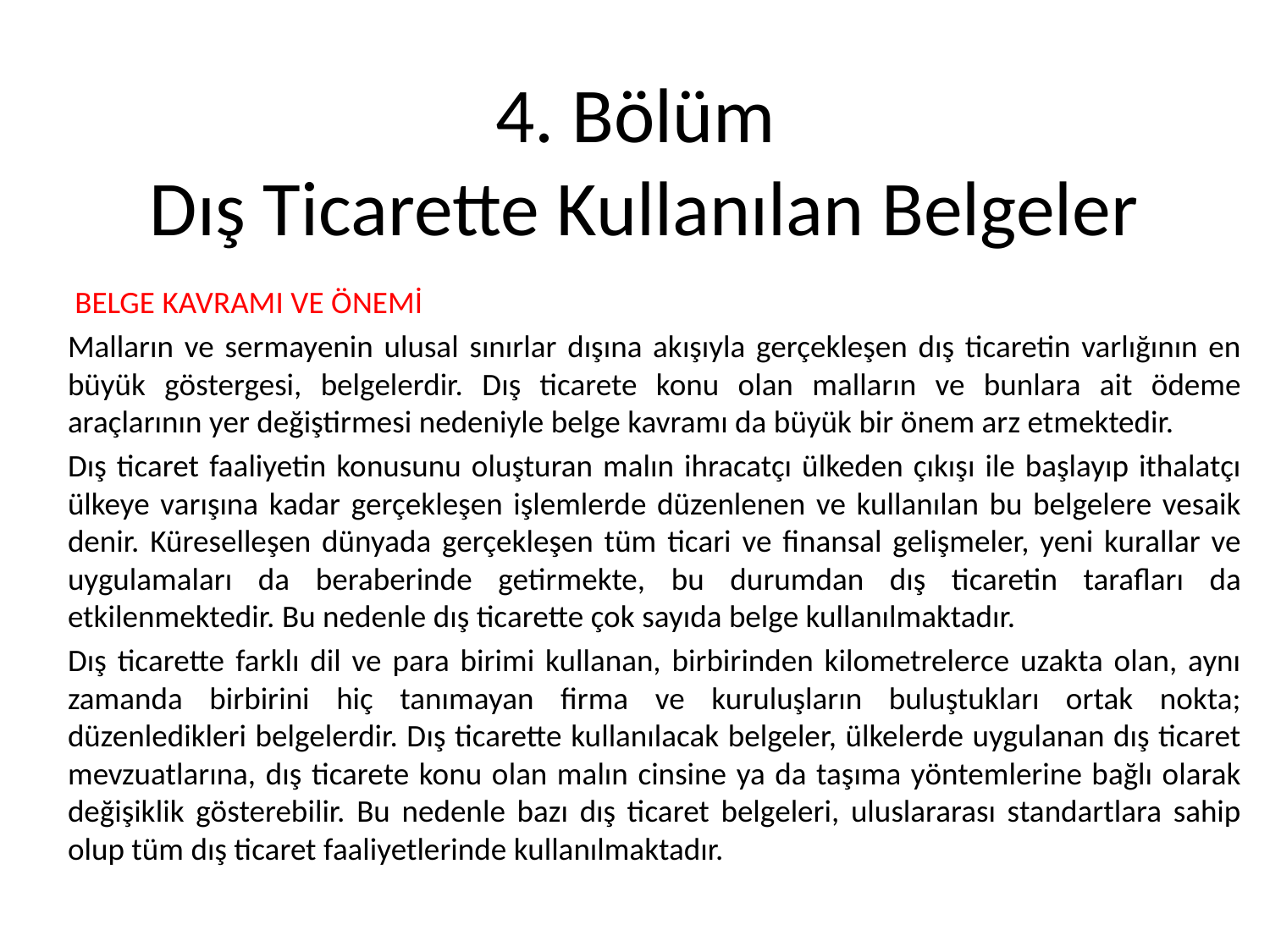

# 4. Bölüm Dış Ticarette Kullanılan Belgeler
 BELGE KAVRAMI VE ÖNEMİ
Malların ve sermayenin ulusal sınırlar dışına akışıyla gerçekleşen dış ticaretin varlığının en büyük göstergesi, belgelerdir. Dış ticarete konu olan malların ve bunlara ait ödeme araçlarının yer değiştirmesi nedeniyle belge kavramı da büyük bir önem arz etmektedir.
Dış ticaret faaliyetin konusunu oluşturan malın ihracatçı ülkeden çıkışı ile başlayıp ithalatçı ülkeye varışına kadar gerçekleşen işlemlerde düzenlenen ve kullanılan bu belgelere vesaik denir. Küreselleşen dünyada gerçekleşen tüm ticari ve finansal gelişmeler, yeni kurallar ve uygulamaları da beraberinde getirmekte, bu durumdan dış ticaretin tarafları da etkilenmektedir. Bu nedenle dış ticarette çok sayıda belge kullanılmaktadır.
Dış ticarette farklı dil ve para birimi kullanan, birbirinden kilometrelerce uzakta olan, aynı zamanda birbirini hiç tanımayan firma ve kuruluşların buluştukları ortak nokta; düzenledikleri belgelerdir. Dış ticarette kullanılacak belgeler, ülkelerde uygulanan dış ticaret mevzuatlarına, dış ticarete konu olan malın cinsine ya da taşıma yöntemlerine bağlı olarak değişiklik gösterebilir. Bu nedenle bazı dış ticaret belgeleri, uluslararası standartlara sahip olup tüm dış ticaret faaliyetlerinde kullanılmaktadır.